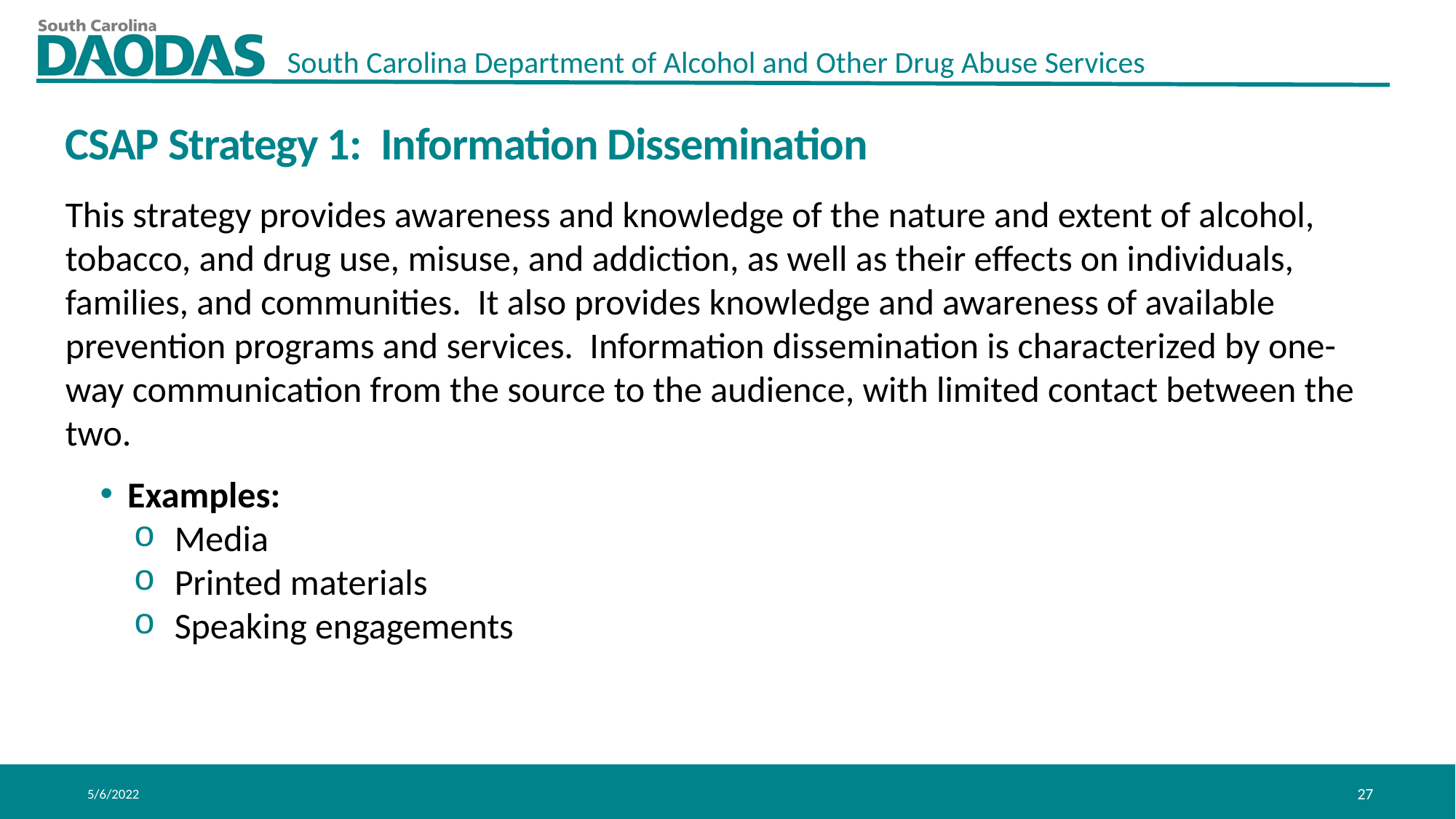

CSAP Strategy 1:  Information Dissemination
This strategy provides awareness and knowledge of the nature and extent of alcohol, tobacco, and drug use, misuse, and addiction, as well as their effects on individuals, families, and communities.  It also provides knowledge and awareness of available prevention programs and services.  Information dissemination is characterized by one-way communication from the source to the audience, with limited contact between the two.
Examples:
Media
Printed materials
Speaking engagements
5/6/2022
27